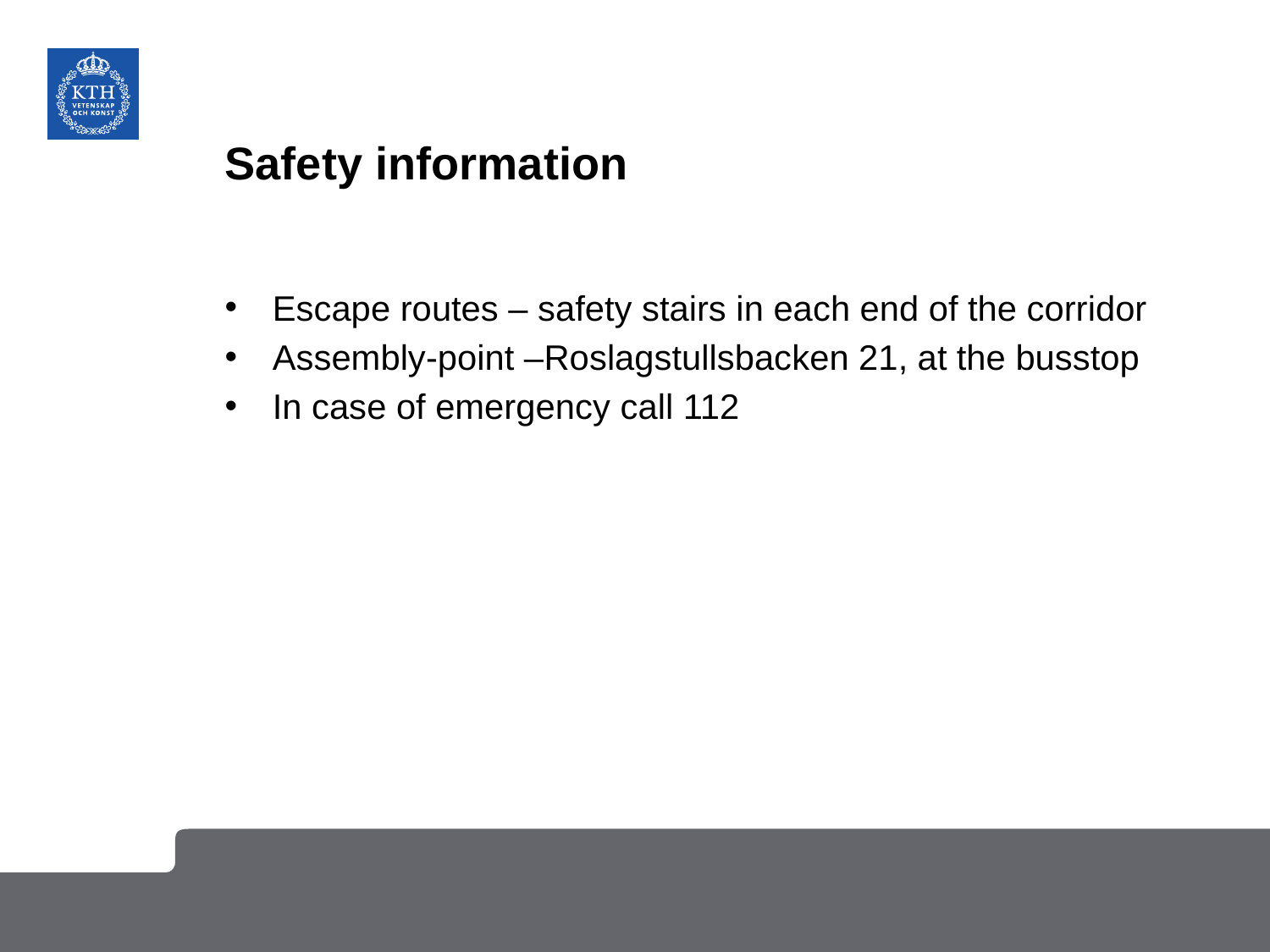

# Safety information
Escape routes – safety stairs in each end of the corridor
Assembly-point –Roslagstullsbacken 21, at the busstop
In case of emergency call 112